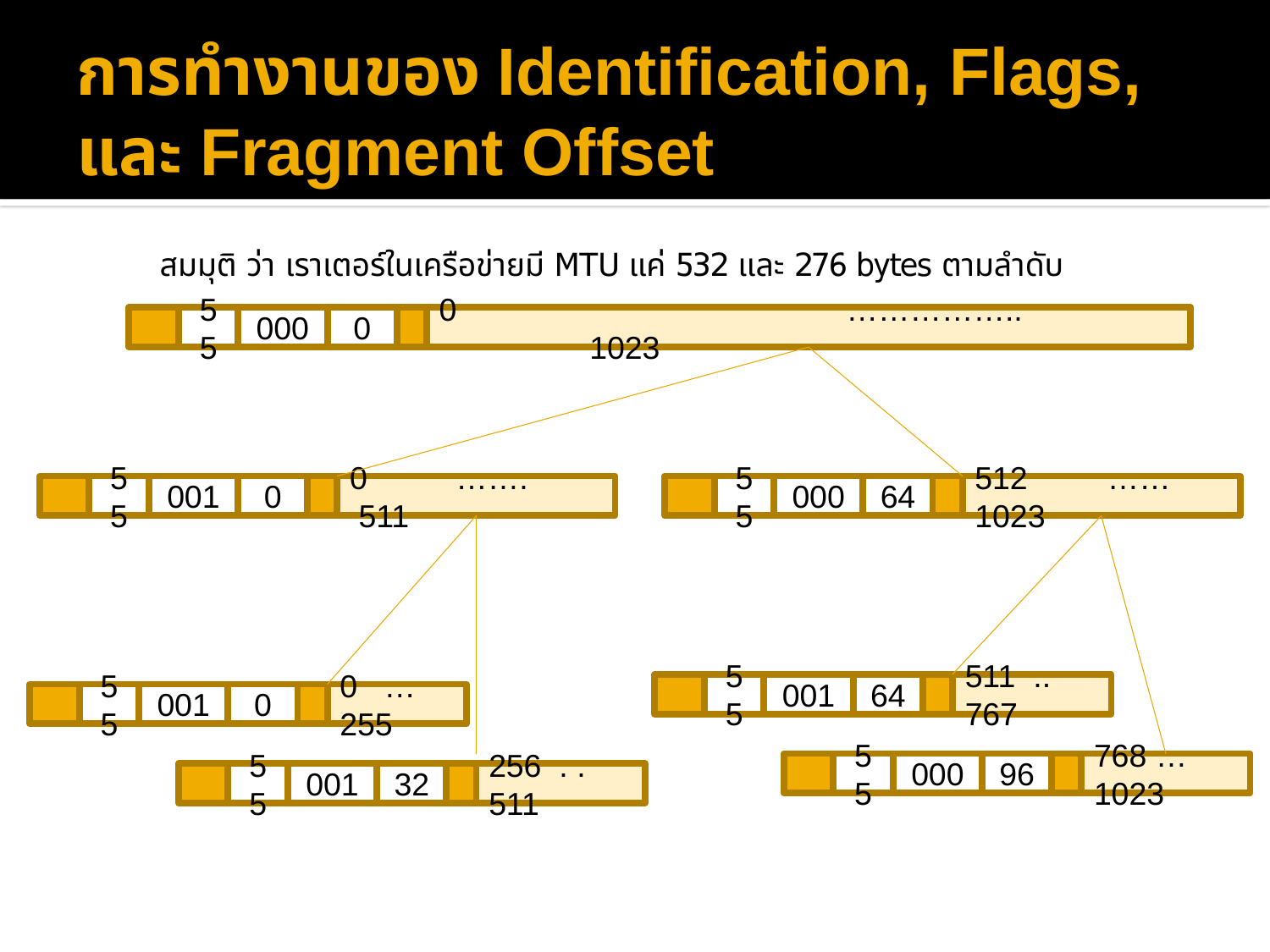

# การทำงานของ Identification, Flags, และ Fragment Offset
สมมุติ ว่า เราเตอร์ในเครือข่ายมี MTU แค่ 532 และ 276 bytes ตามลำดับ

55
000
0

0                                            ……………..                                   1023

55
001
0

0          …….          511

55
000
64

512         ……      1023

55
001
64

511  ..  767

55
001
0

0   … 255

55
000
96

768 …1023

55
001
32

256  . . 511